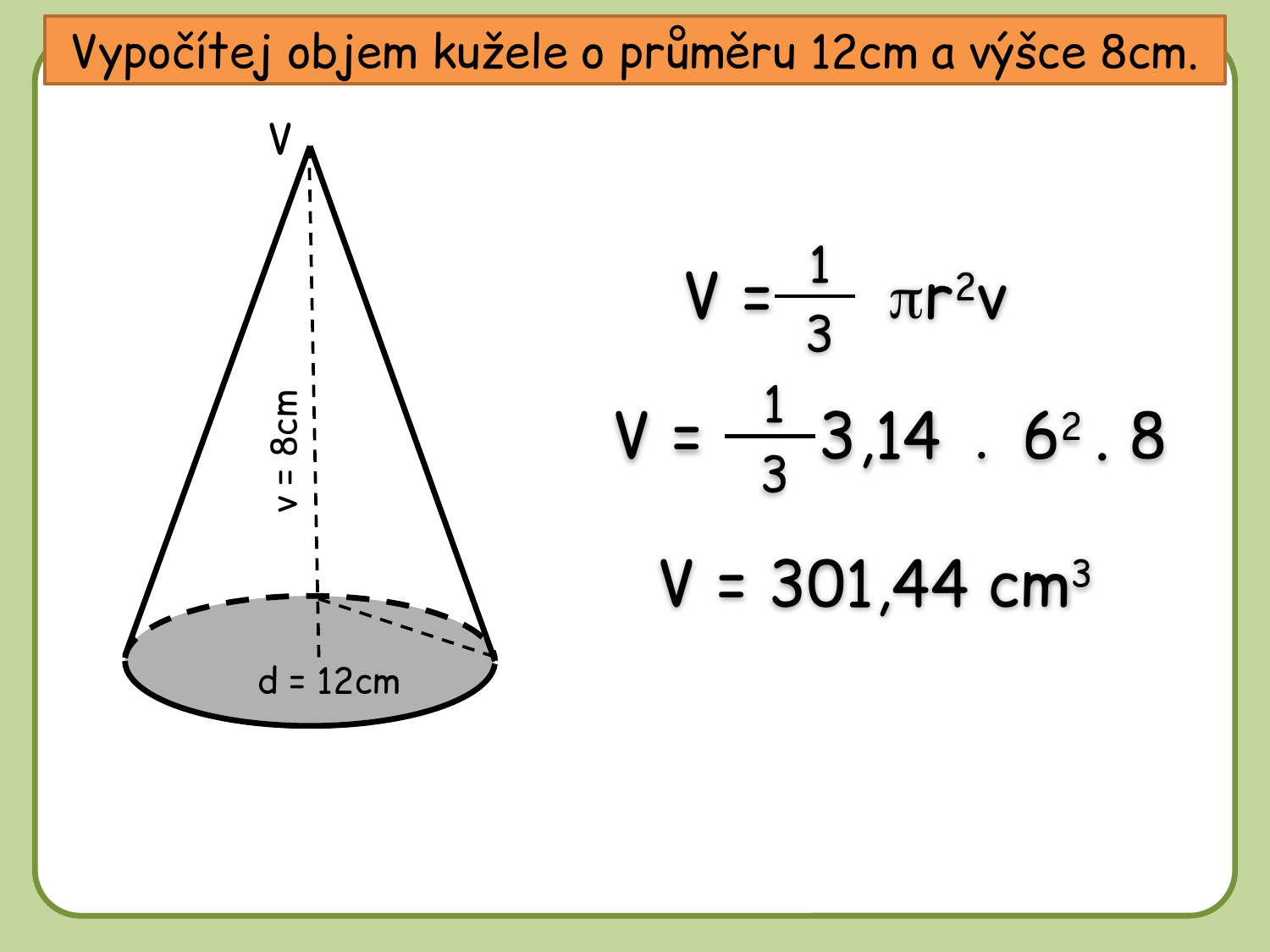

Vypočítej objem kužele o průměru 12cm a výšce 8cm.

V

v = 8cm

1
3
V =      πr2v
1
3
V =      3,14 . 62 . 8
V = 301,44 cm3
d = 12cm